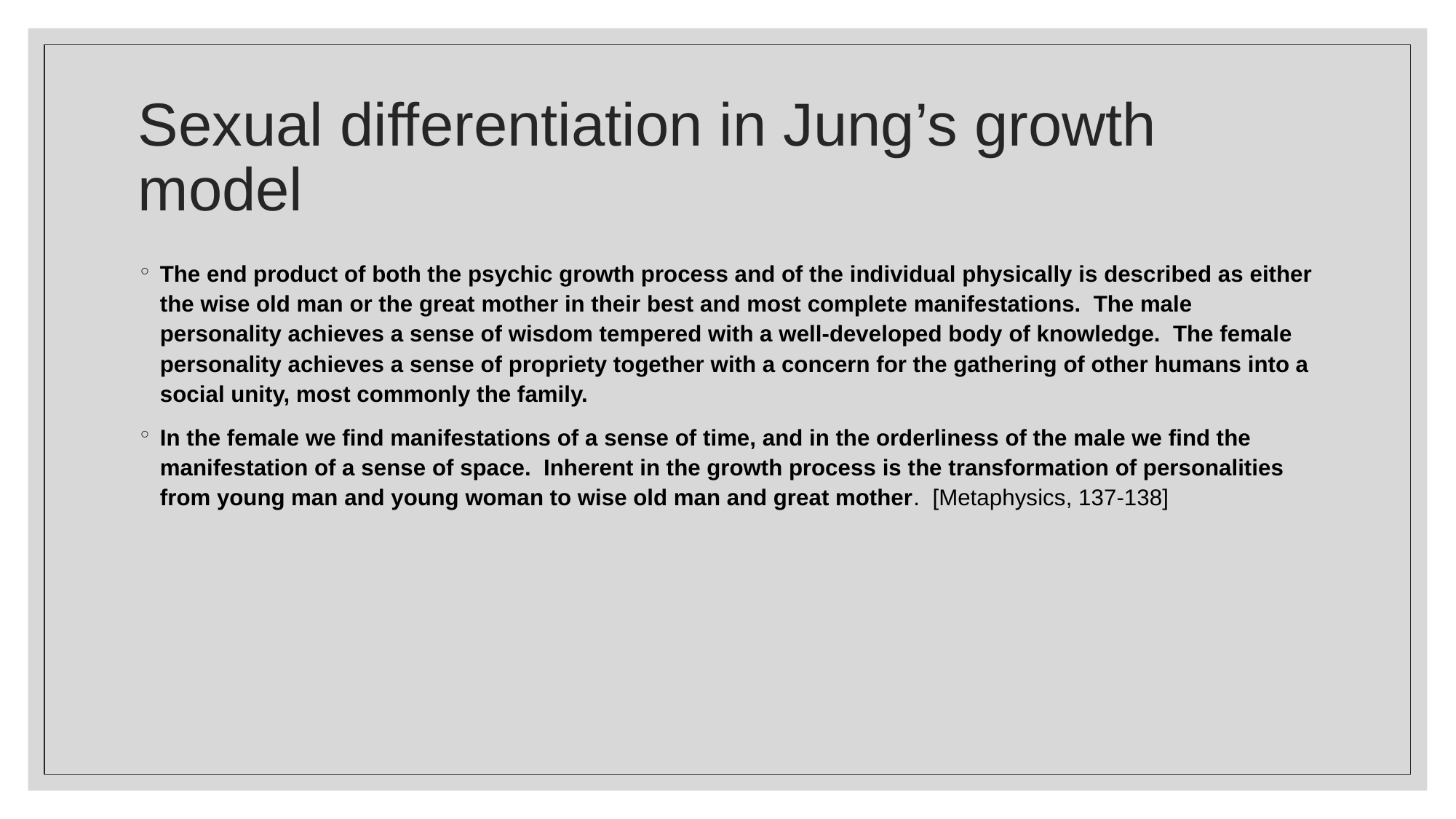

# Sexual differentiation in Jung’s growth model
The end product of both the psychic growth process and of the individual physically is described as either the wise old man or the great mother in their best and most complete manifestations.  The male personality achieves a sense of wisdom tempered with a well-developed body of knowledge.  The female personality achieves a sense of propriety together with a concern for the gathering of other humans into a social unity, most commonly the family.
In the female we find manifestations of a sense of time, and in the orderliness of the male we find the manifestation of a sense of space.  Inherent in the growth process is the transformation of personalities from young man and young woman to wise old man and great mother.  [Metaphysics, 137-138]